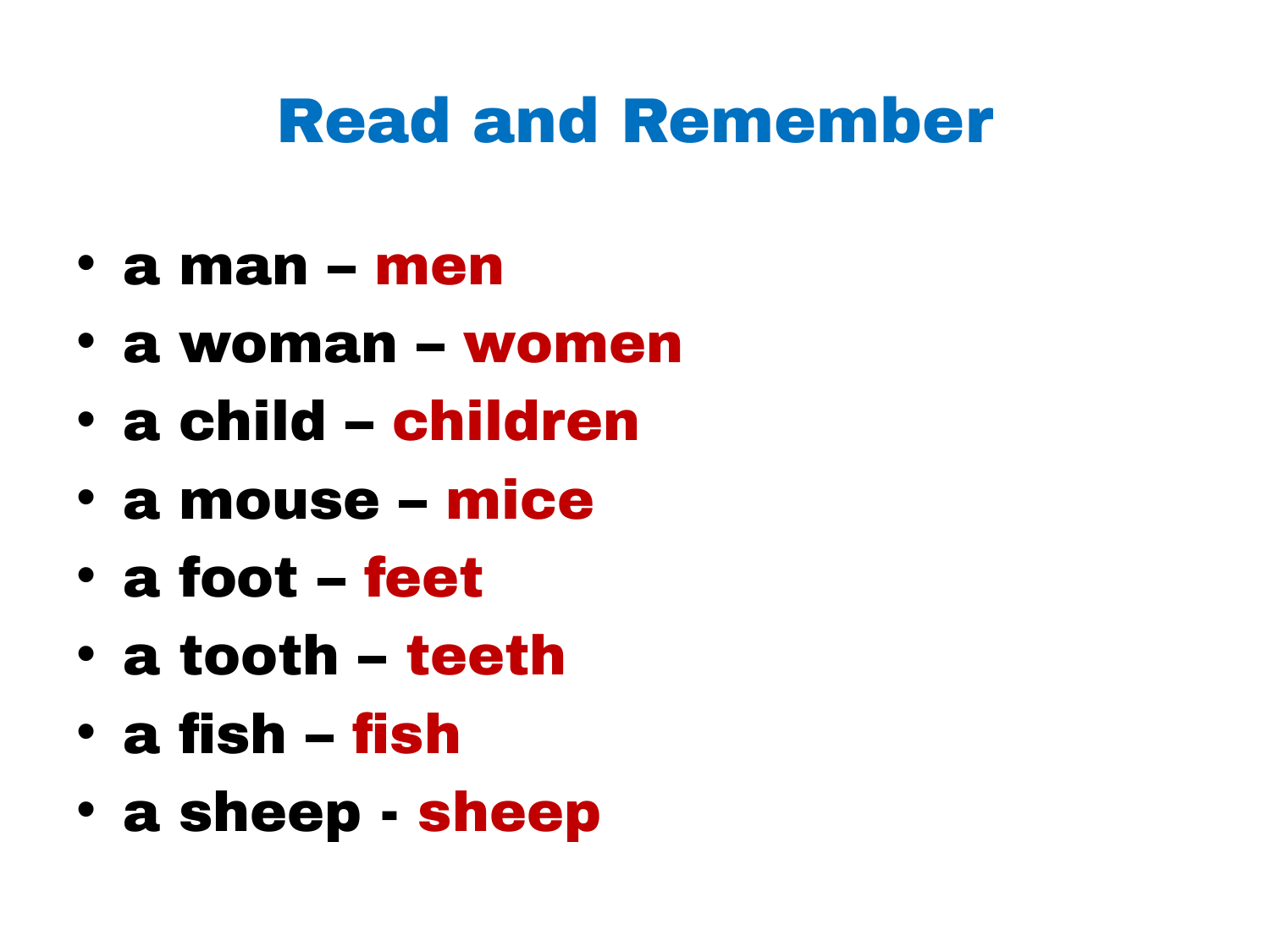

# Read and Remember
a man – men
a woman – women
a child – children
a mouse – mice
a foot – feet
a tooth – teeth
a fish – fish
a sheep - sheep